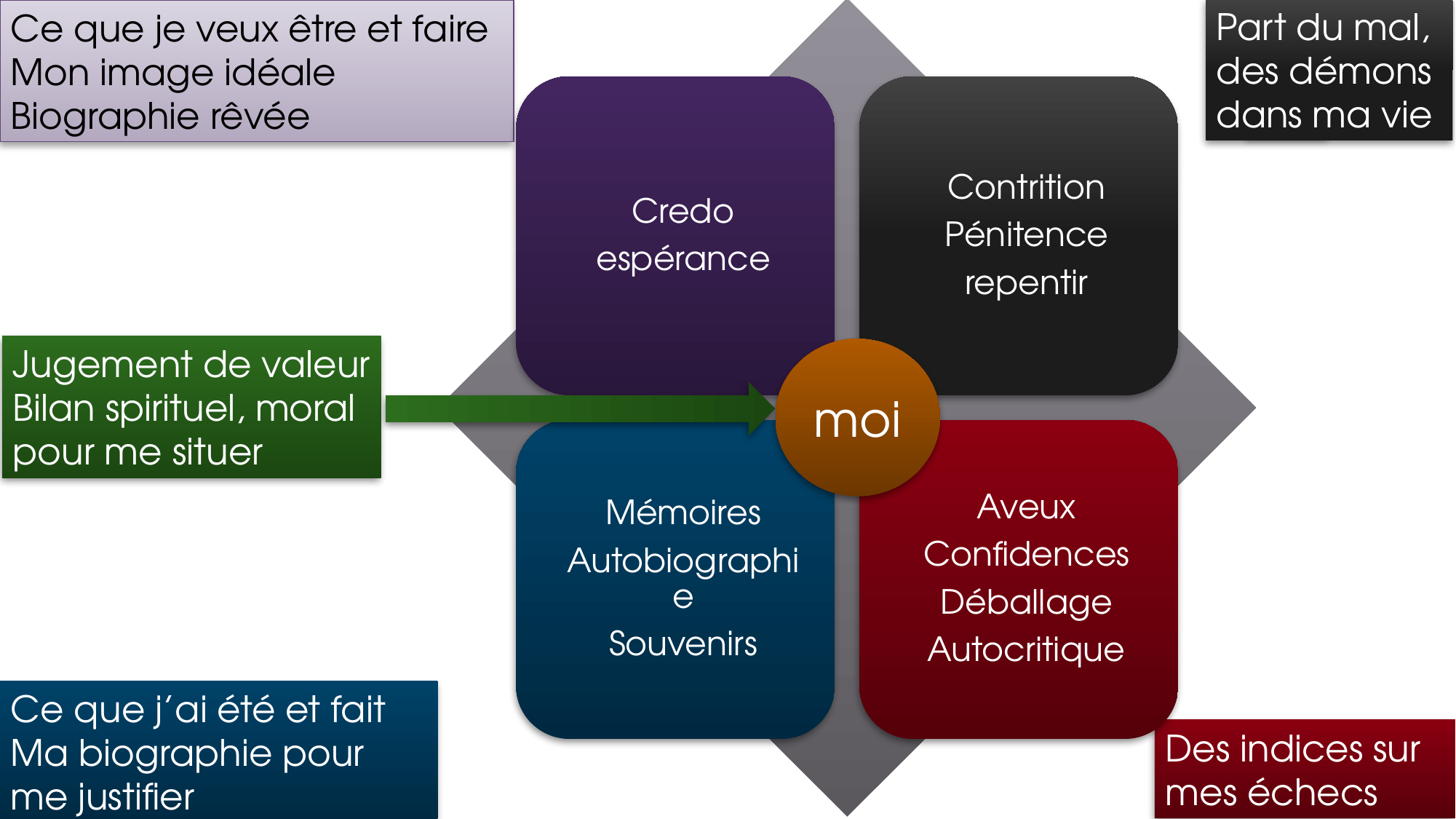

Ce que je veux être et faire Mon image idéale
Biographie rêvée
Credo
espérance
Contrition
Pénitence
repentir
Mémoires
Autobiographie
Souvenirs
Aveux
Confidences
Déballage
Autocritique
Part du mal, des démons dans ma vie

Jugement de valeur
Bilan spirituel, moral
pour me situer
moi
Ce que j’ai été et fait
Ma biographie pour me justifier
Des indices sur mes échecs